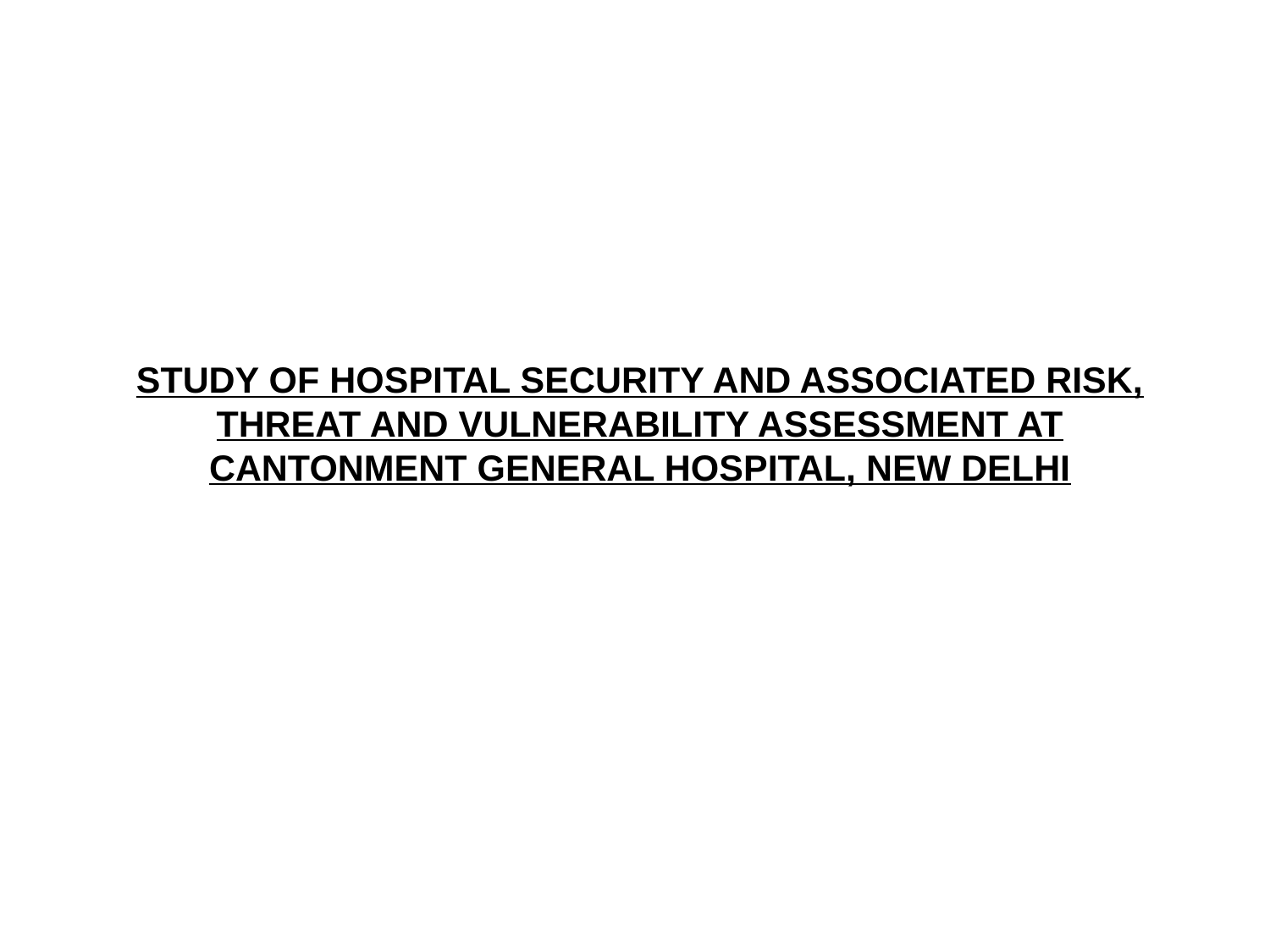

# STUDY OF HOSPITAL SECURITY AND ASSOCIATED RISK, THREAT AND VULNERABILITY ASSESSMENT AT CANTONMENT GENERAL HOSPITAL, NEW DELHI